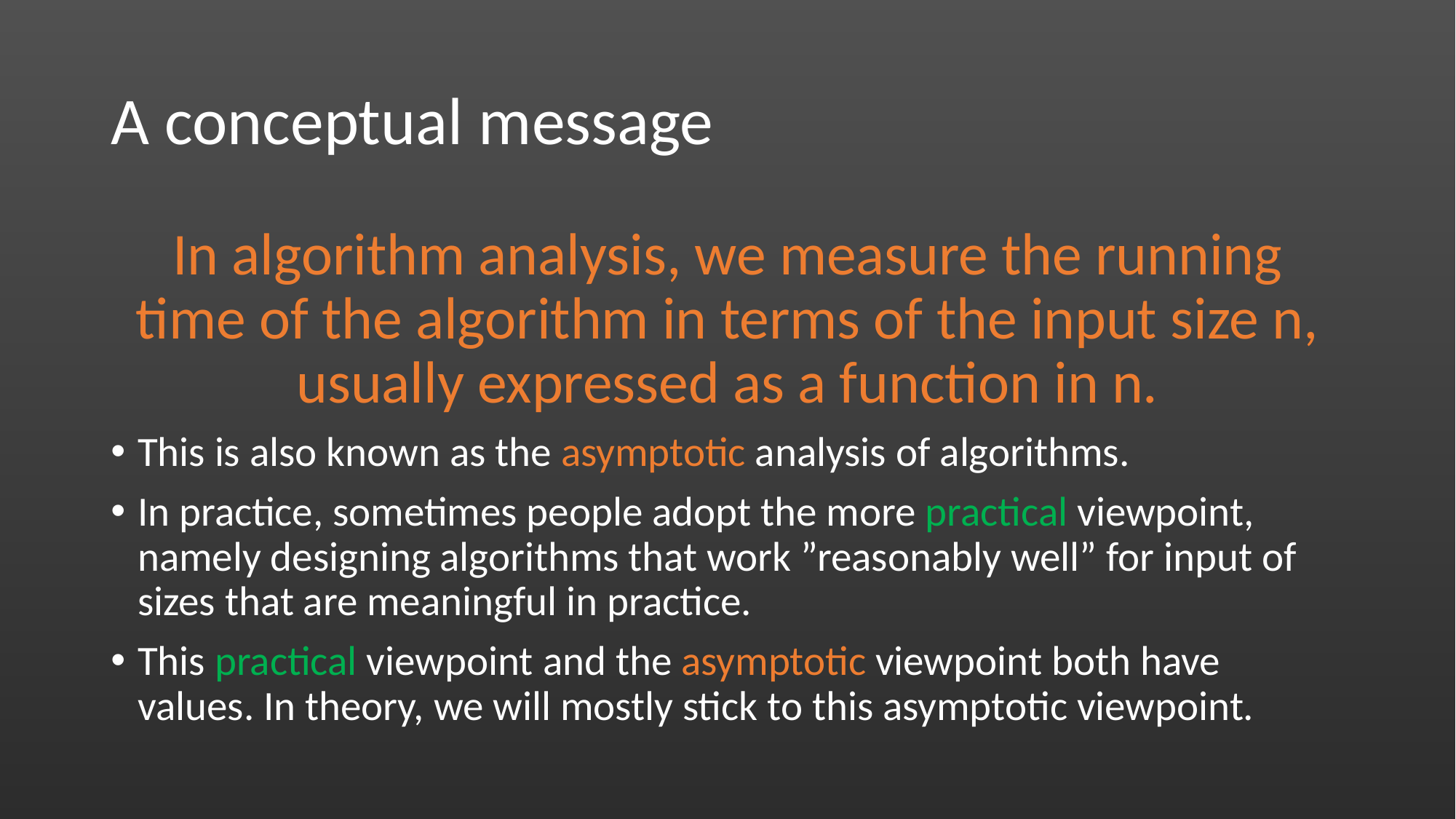

# A conceptual message
In algorithm analysis, we measure the running time of the algorithm in terms of the input size n, usually expressed as a function in n.
This is also known as the asymptotic analysis of algorithms.
In practice, sometimes people adopt the more practical viewpoint, namely designing algorithms that work ”reasonably well” for input of sizes that are meaningful in practice.
This practical viewpoint and the asymptotic viewpoint both have values. In theory, we will mostly stick to this asymptotic viewpoint.